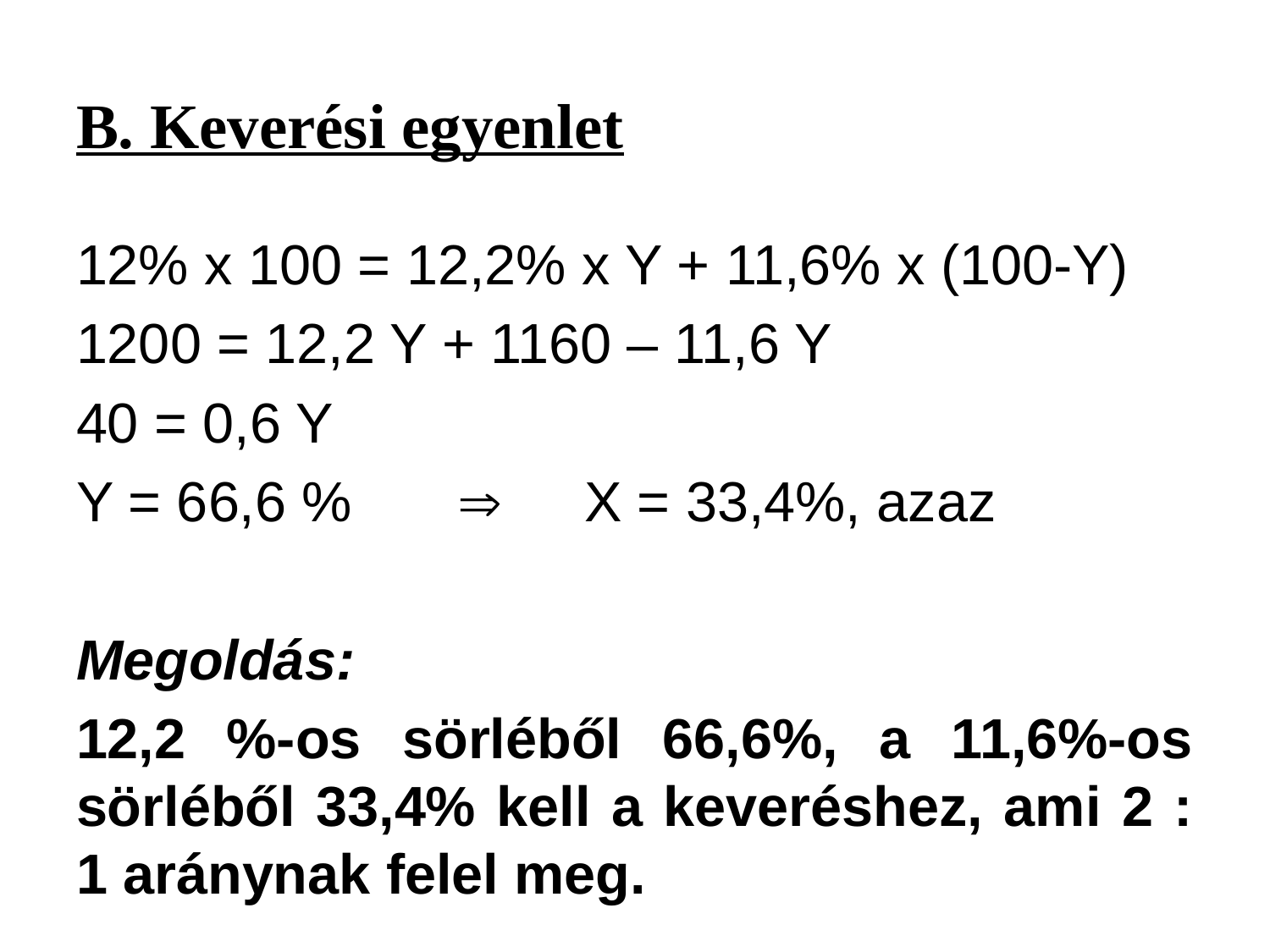

# B. Keverési egyenlet
12% x 100 = 12,2% x Y + 11,6% x (100-Y)
1200 = 12,2 Y + 1160 – 11,6 Y
40 = 0,6 Y
Y = 66,6 %	⇒	X = 33,4%, azaz

Megoldás:
12,2 %-os sörléből 66,6%, a 11,6%-os sörléből 33,4% kell a keveréshez, ami 2 : 1 aránynak felel meg.